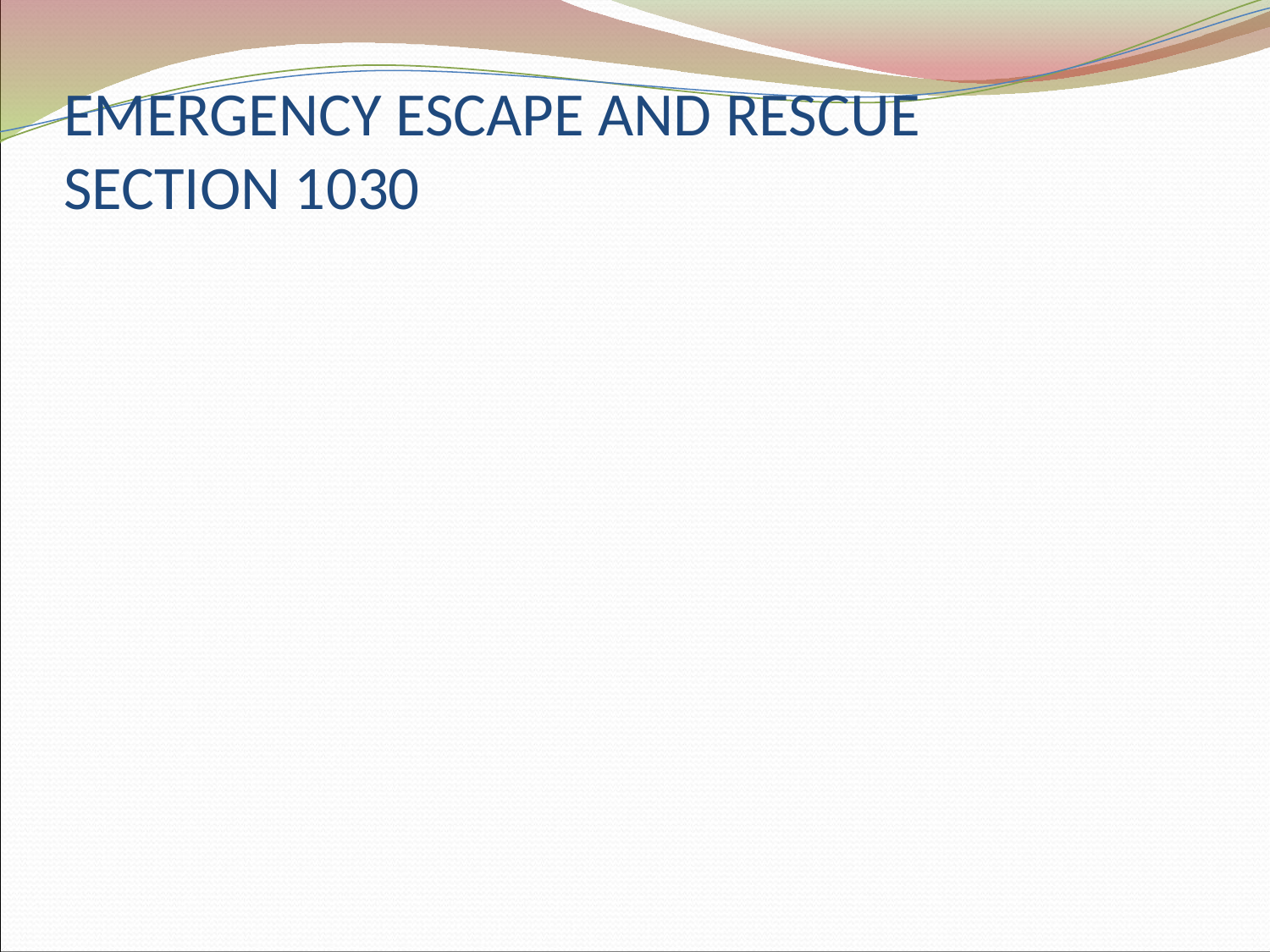

# EMERGENCY ESCAPE AND RESCUE SECTION 1030